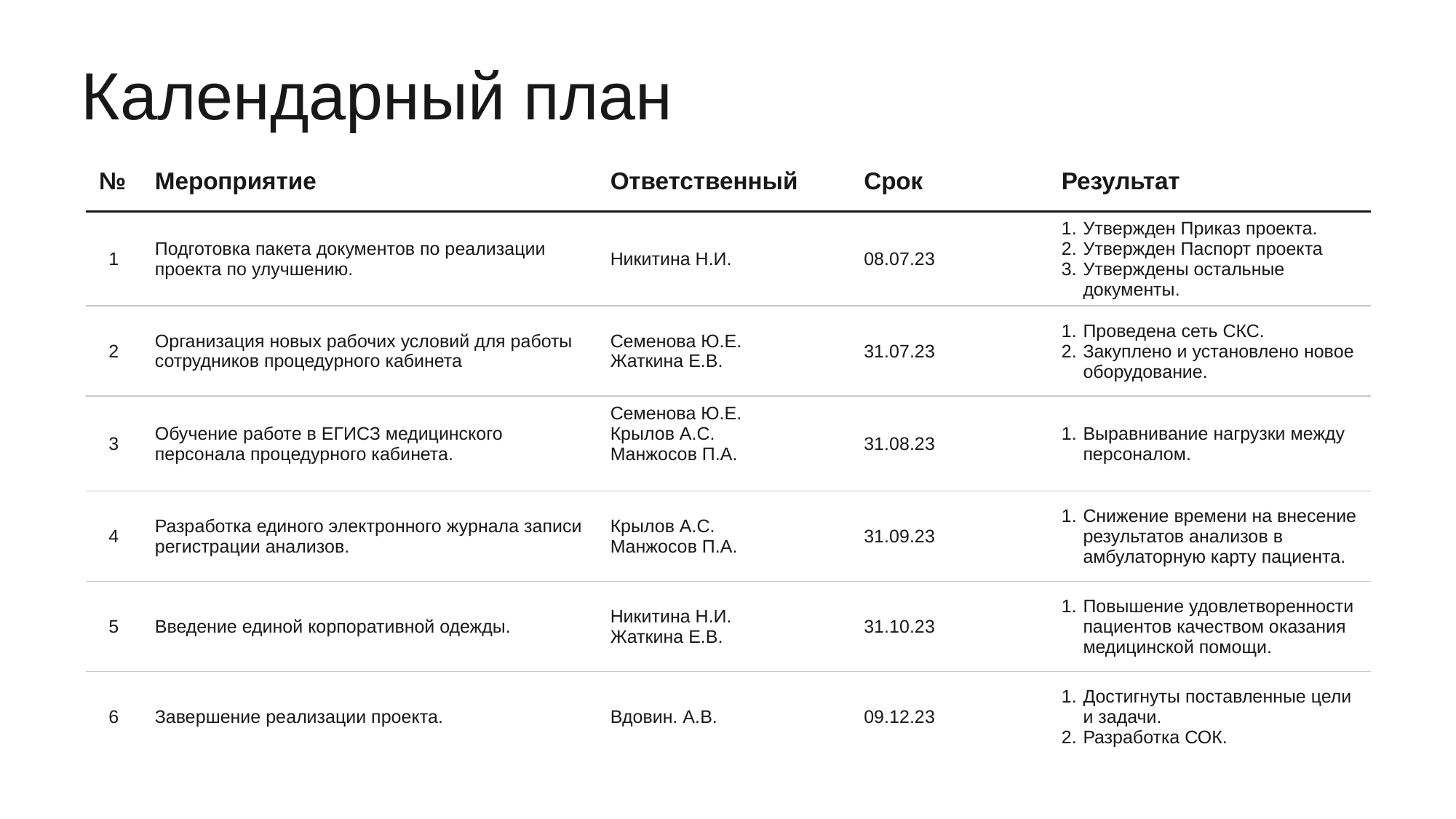

Календарный план
| № | Мероприятие | Ответственный | Срок | Результат |
| --- | --- | --- | --- | --- |
| 1 | Подготовка пакета документов по реализации проекта по улучшению. | Никитина Н.И. | 08.07.23 | Утвержден Приказ проекта. Утвержден Паспорт проекта Утверждены остальные документы. |
| 2 | Организация новых рабочих условий для работы сотрудников процедурного кабинета | Семенова Ю.Е. Жаткина Е.В. | 31.07.23 | Проведена сеть СКС. Закуплено и установлено новое оборудование. |
| 3 | Обучение работе в ЕГИСЗ медицинского персонала процедурного кабинета. | Семенова Ю.Е. Крылов А.С. Манжосов П.А. | 31.08.23 | Выравнивание нагрузки между персоналом. |
| 4 | Разработка единого электронного журнала записи регистрации анализов. | Крылов А.С. Манжосов П.А. | 31.09.23 | Снижение времени на внесение результатов анализов в амбулаторную карту пациента. |
| 5 | Введение единой корпоративной одежды. | Никитина Н.И. Жаткина Е.В. | 31.10.23 | Повышение удовлетворенности пациентов качеством оказания медицинской помощи. |
| 6 | Завершение реализации проекта. | Вдовин. А.В. | 09.12.23 | Достигнуты поставленные цели и задачи. Разработка СОК. |